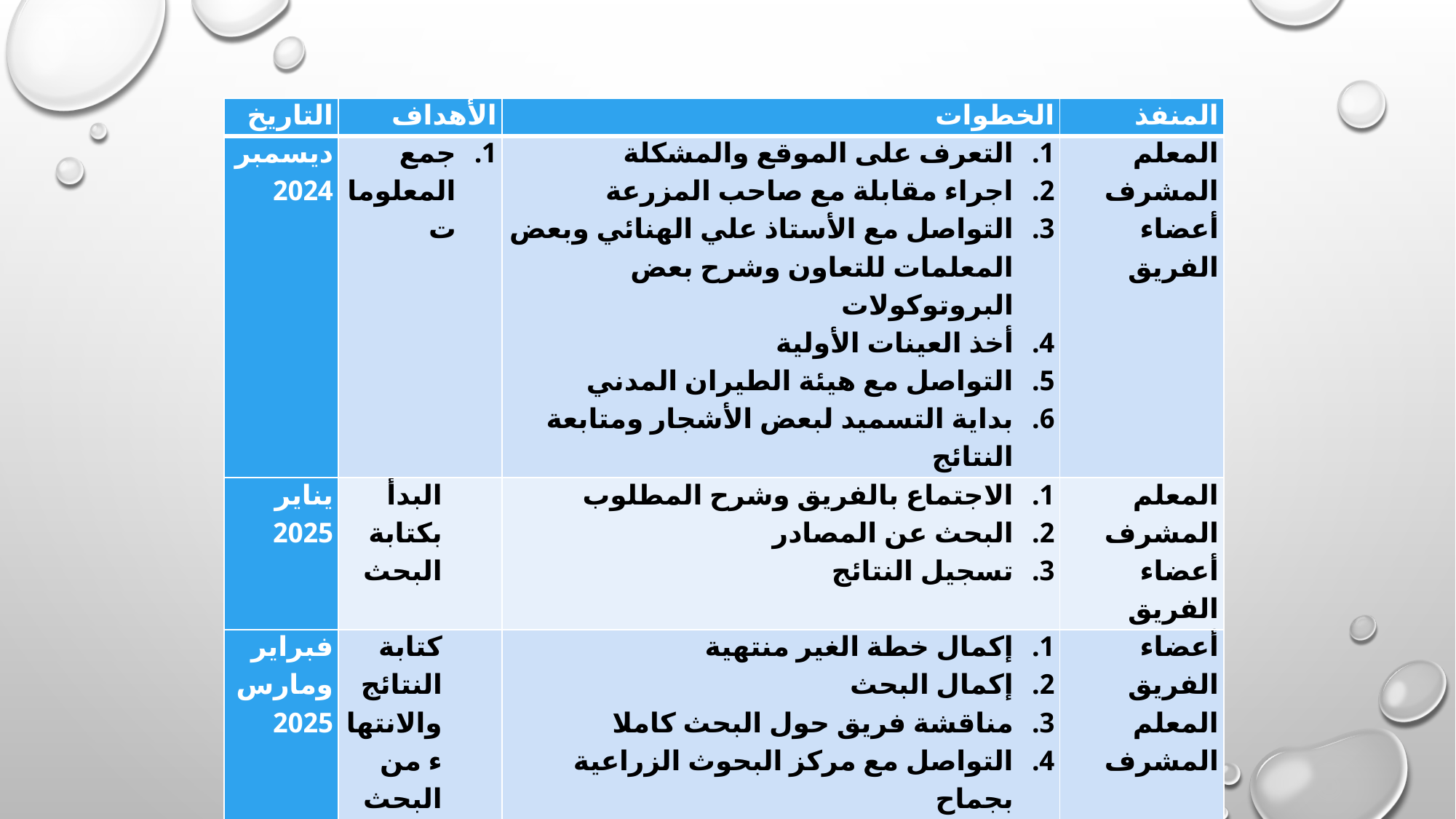

| التاريخ | الأهداف | الخطوات | المنفذ |
| --- | --- | --- | --- |
| ديسمبر 2024 | جمع المعلومات | التعرف على الموقع والمشكلة اجراء مقابلة مع صاحب المزرعة التواصل مع الأستاذ علي الهنائي وبعض المعلمات للتعاون وشرح بعض البروتوكولات أخذ العينات الأولية التواصل مع هيئة الطيران المدني بداية التسميد لبعض الأشجار ومتابعة النتائج | المعلم المشرف أعضاء الفريق |
| يناير 2025 | البدأ بكتابة البحث | الاجتماع بالفريق وشرح المطلوب البحث عن المصادر تسجيل النتائج | المعلم المشرف أعضاء الفريق |
| فبراير ومارس 2025 | كتابة النتائج والانتهاء من البحث | إكمال خطة الغير منتهية إكمال البحث مناقشة فريق حول البحث كاملا التواصل مع مركز البحوث الزراعية بجماح | أعضاء الفريق المعلم المشرف |